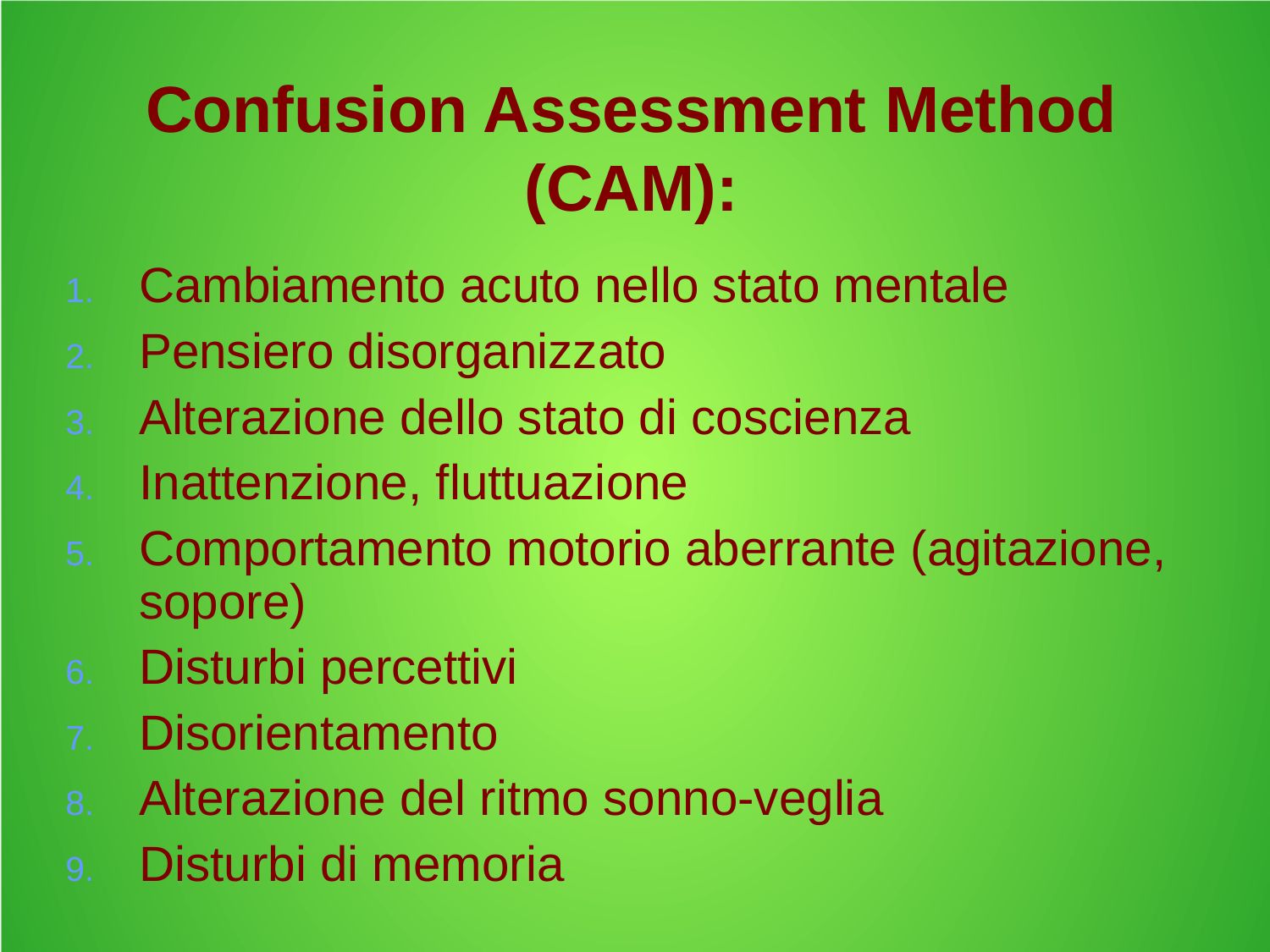

# Confusion Assessment Method (CAM):
Cambiamento acuto nello stato mentale
Pensiero disorganizzato
Alterazione dello stato di coscienza
Inattenzione, fluttuazione
Comportamento motorio aberrante (agitazione, sopore)
Disturbi percettivi
Disorientamento
Alterazione del ritmo sonno-veglia
Disturbi di memoria